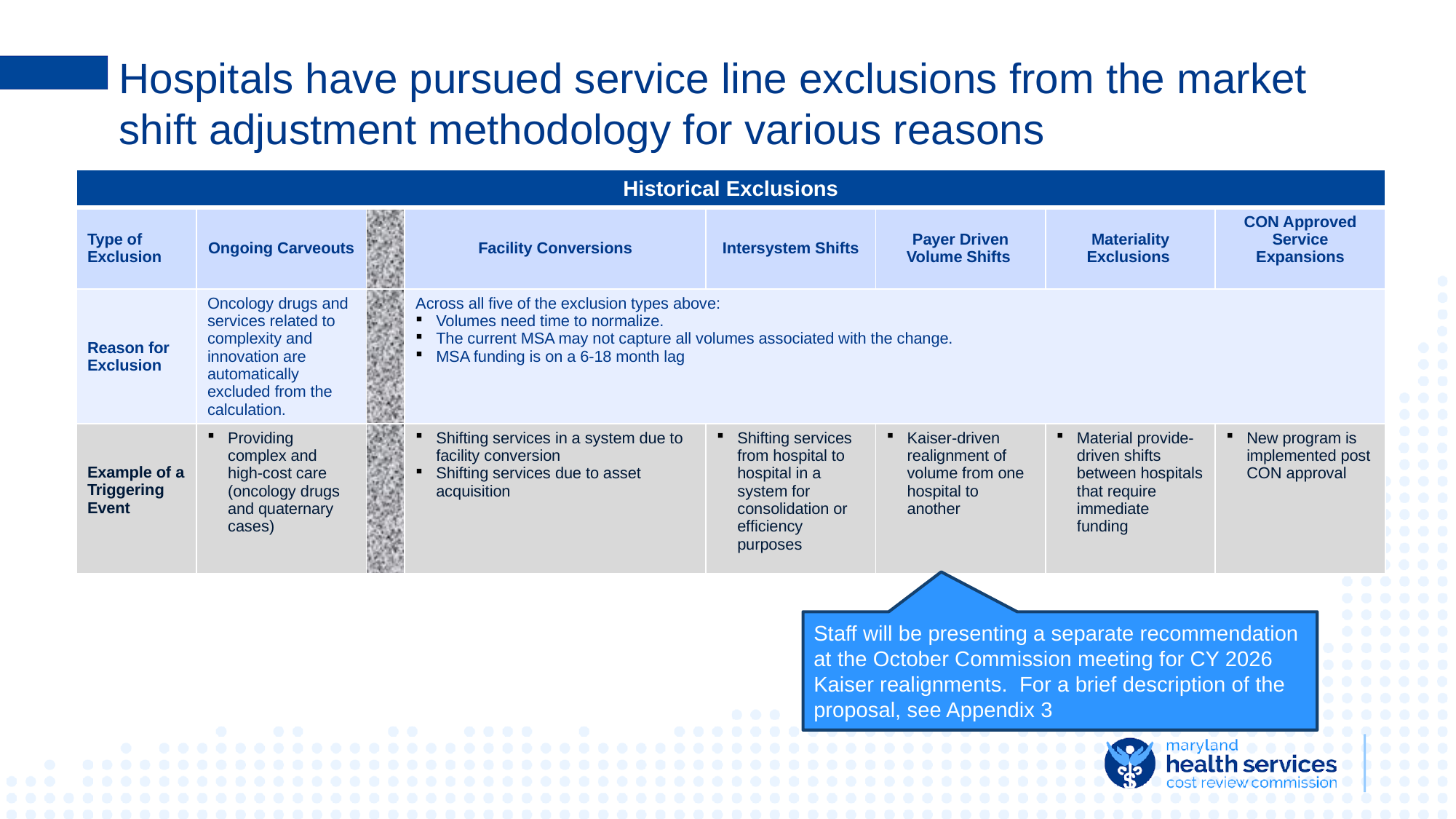

Hospitals have pursued service line exclusions from the market shift adjustment methodology for various reasons
| Historical Exclusions |  |  |  |  |  |  |  |
| --- | --- | --- | --- | --- | --- | --- | --- |
| Type of Exclusion | Ongoing Carveouts |  | Facility Conversions | Intersystem Shifts | Payer Driven Volume Shifts | Materiality Exclusions | CON Approved Service Expansions |
| Reason for Exclusion | Oncology drugs and services related to complexity and innovation are automatically excluded from the calculation. |  | Across all five of the exclusion types above: Volumes need time to normalize. The current MSA may not capture all volumes associated with the change. MSA funding is on a 6-18 month lag |  |  |  |  |
| Example of a Triggering Event | Providing complex and high-cost care (oncology drugs and quaternary cases) |  | Shifting services in a system due to facility conversion Shifting services due to asset acquisition | Shifting services from hospital to hospital in a system for consolidation or efficiency purposes | Kaiser-driven realignment of volume from one hospital to another | Material provide-driven shifts between hospitals that require immediate funding | New program is implemented post CON approval |
Staff will be presenting a separate recommendation at the October Commission meeting for CY 2026 Kaiser realignments.  For a brief description of the proposal, see Appendix 3